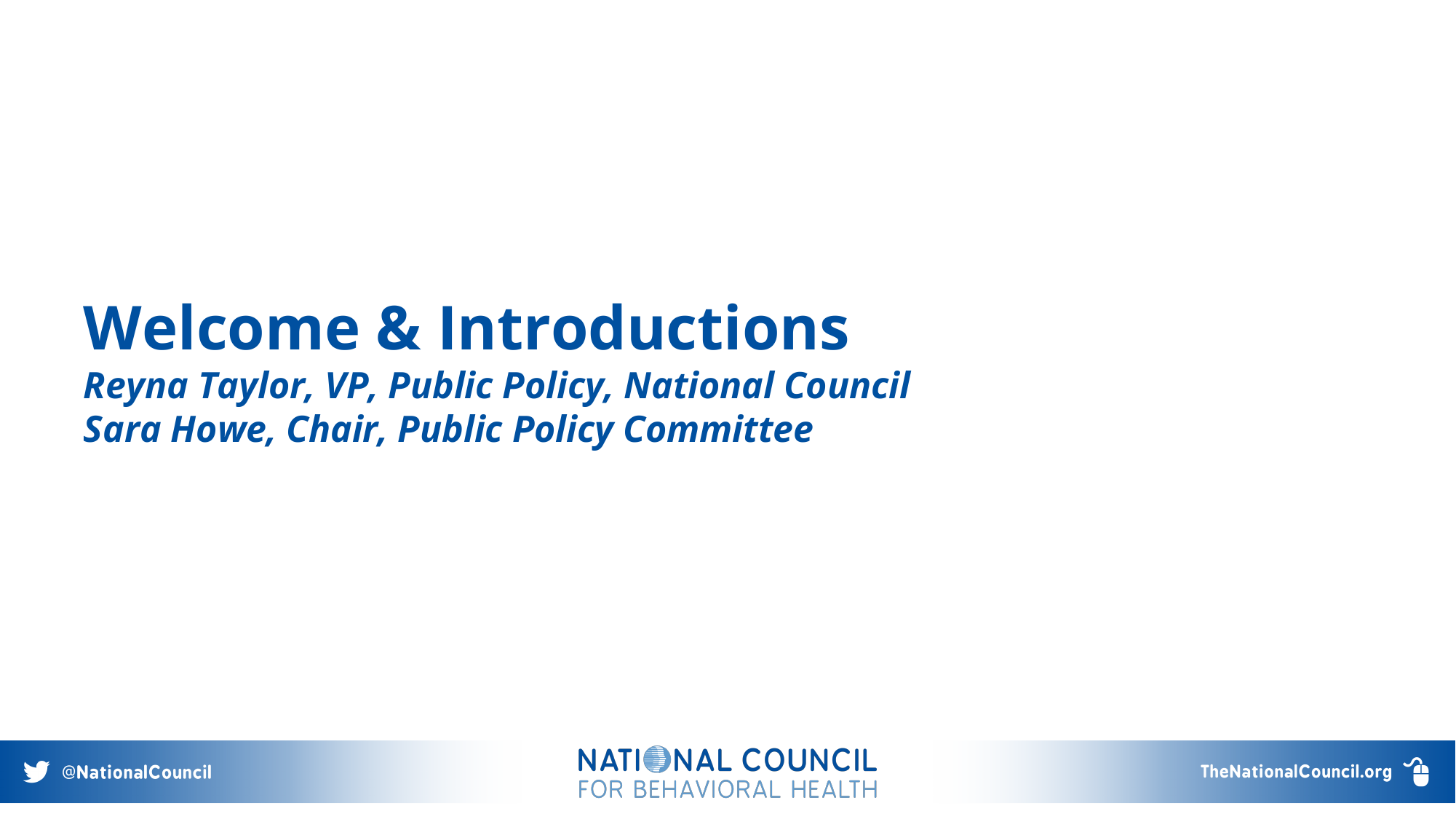

# Welcome & Introductions Reyna Taylor, VP, Public Policy, National Council Sara Howe, Chair, Public Policy Committee